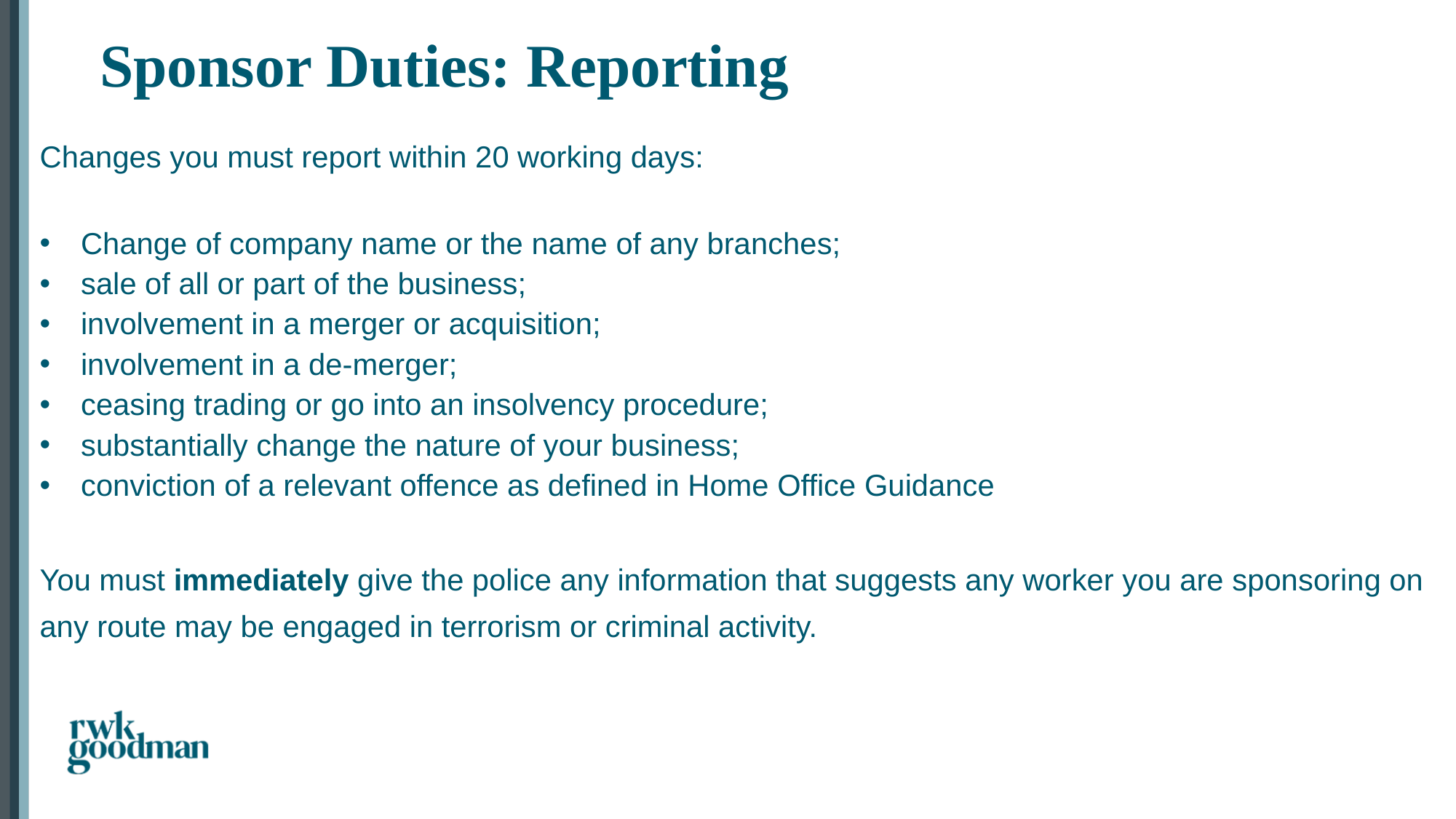

Sponsor Duties: Reporting

Changes you must report within 20 working days:

Change of company name or the name of any branches;
sale of all or part of the business;
involvement in a merger or acquisition;
involvement in a de-merger;
ceasing trading or go into an insolvency procedure;
substantially change the nature of your business;
conviction of a relevant offence as defined in Home Office Guidance

You must immediately give the police any information that suggests any worker you are sponsoring on any route may be engaged in terrorism or criminal activity.

#